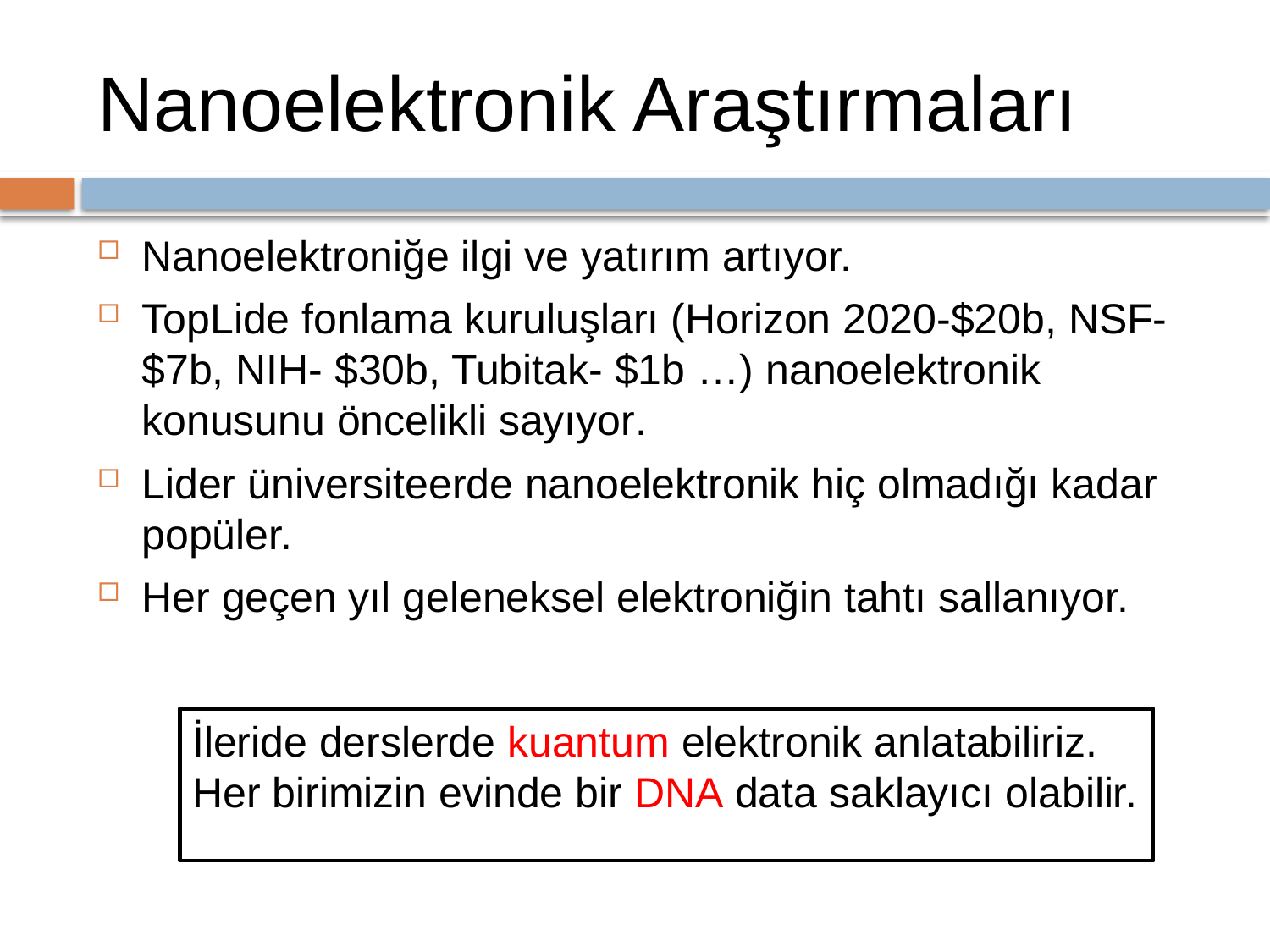

# Nanoelektronik Araştırmaları
Nanoelektroniğe ilgi ve yatırım artıyor.
TopLide fonlama kuruluşları (Horizon 2020-$20b, NSF-$7b, NIH- $30b, Tubitak- $1b …) nanoelektronik konusunu öncelikli sayıyor.
Lider üniversiteerde nanoelektronik hiç olmadığı kadar popüler.
Her geçen yıl geleneksel elektroniğin tahtı sallanıyor.

İleride derslerde kuantum elektronik anlatabiliriz. Her birimizin evinde bir DNA data saklayıcı olabilir.